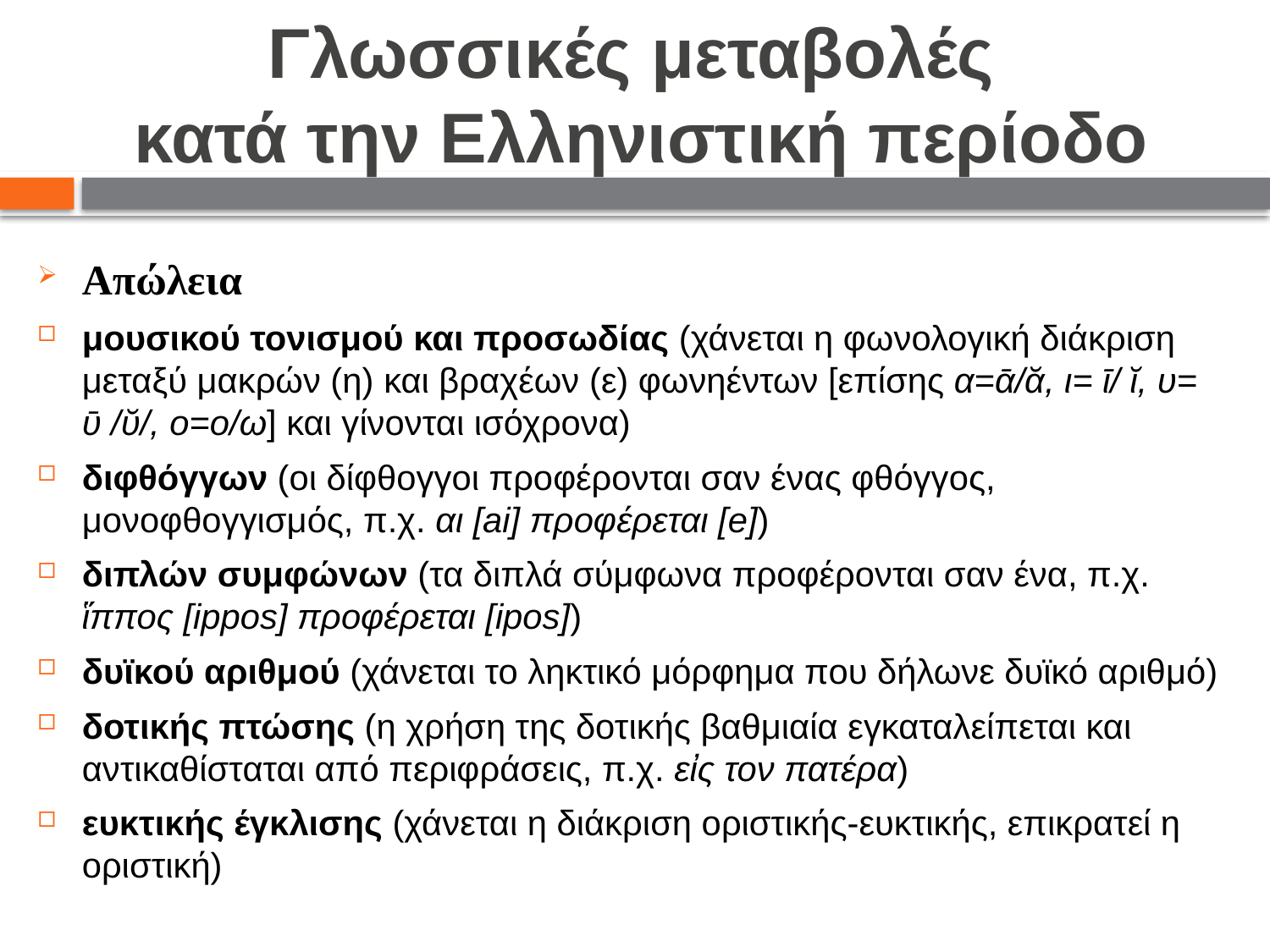

# Γλωσσικές μεταβολές κατά την Ελληνιστική περίοδο
Απώλεια
μουσικού τονισμού και προσωδίας (χάνεται η φωνολογική διάκριση μεταξύ μακρών (η) και βραχέων (ε) φωνηέντων [επίσης α=ᾱ/ᾰ, ι= ῑ/ ῐ, υ= ῡ /ῠ/, ο=ο/ω] και γίνονται ισόχρονα)
διφθόγγων (οι δίφθογγοι προφέρονται σαν ένας φθόγγος, μονοφθογγισμός, π.χ. αι [ai] προφέρεται [e])
διπλών συμφώνων (τα διπλά σύμφωνα προφέρονται σαν ένα, π.χ. ἵππος [ippos] προφέρεται [ipos])
δυϊκού αριθμού (χάνεται το ληκτικό μόρφημα που δήλωνε δυϊκό αριθμό)
δοτικής πτώσης (η χρήση της δοτικής βαθμιαία εγκαταλείπεται και αντικαθίσταται από περιφράσεις, π.χ. εἰς τον πατέρα)
ευκτικής έγκλισης (χάνεται η διάκριση οριστικής-ευκτικής, επικρατεί η οριστική)